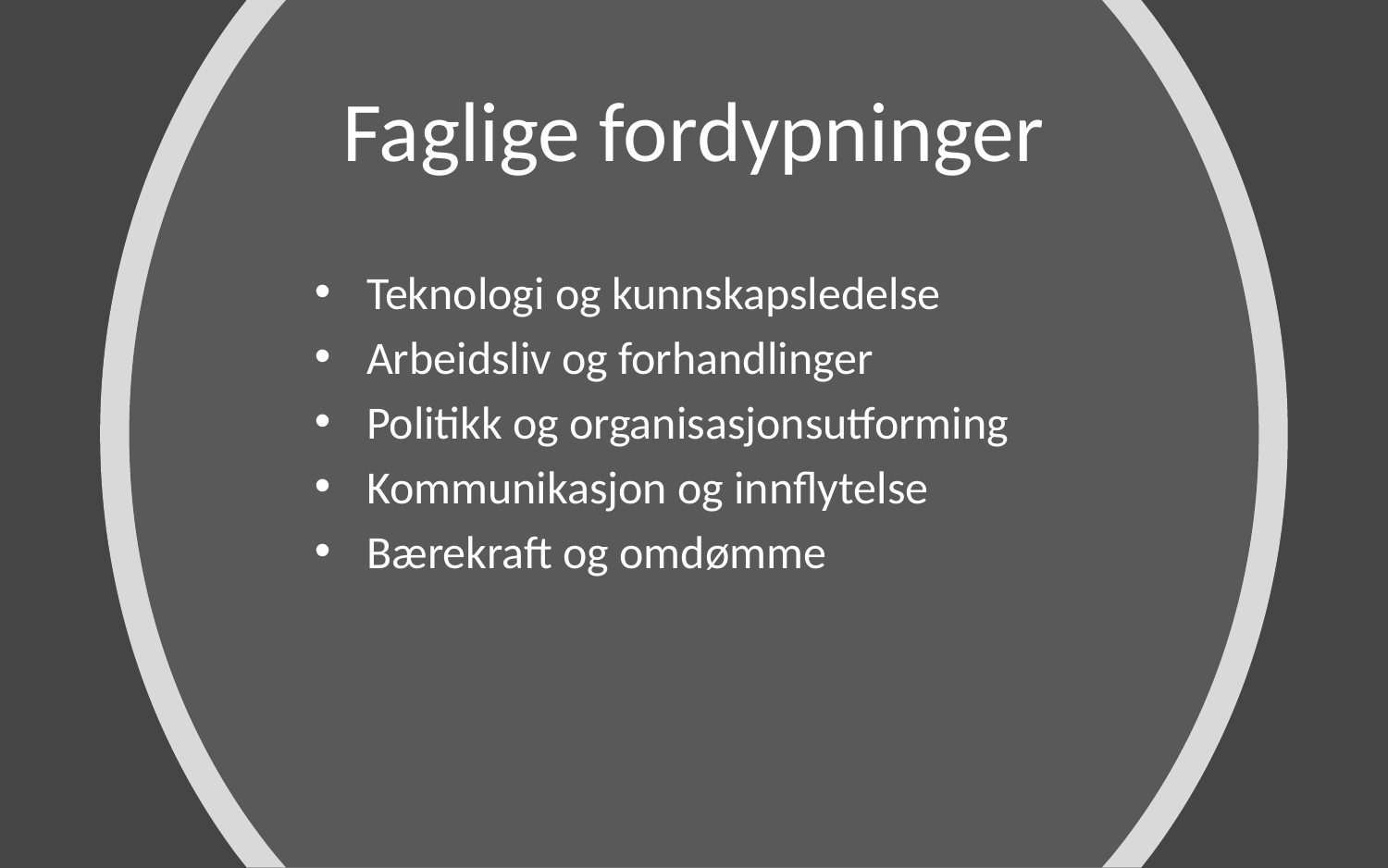

# Faglige fordypninger
Teknologi og kunnskapsledelse
Arbeidsliv og forhandlinger
Politikk og organisasjonsutforming
Kommunikasjon og innflytelse
Bærekraft og omdømme